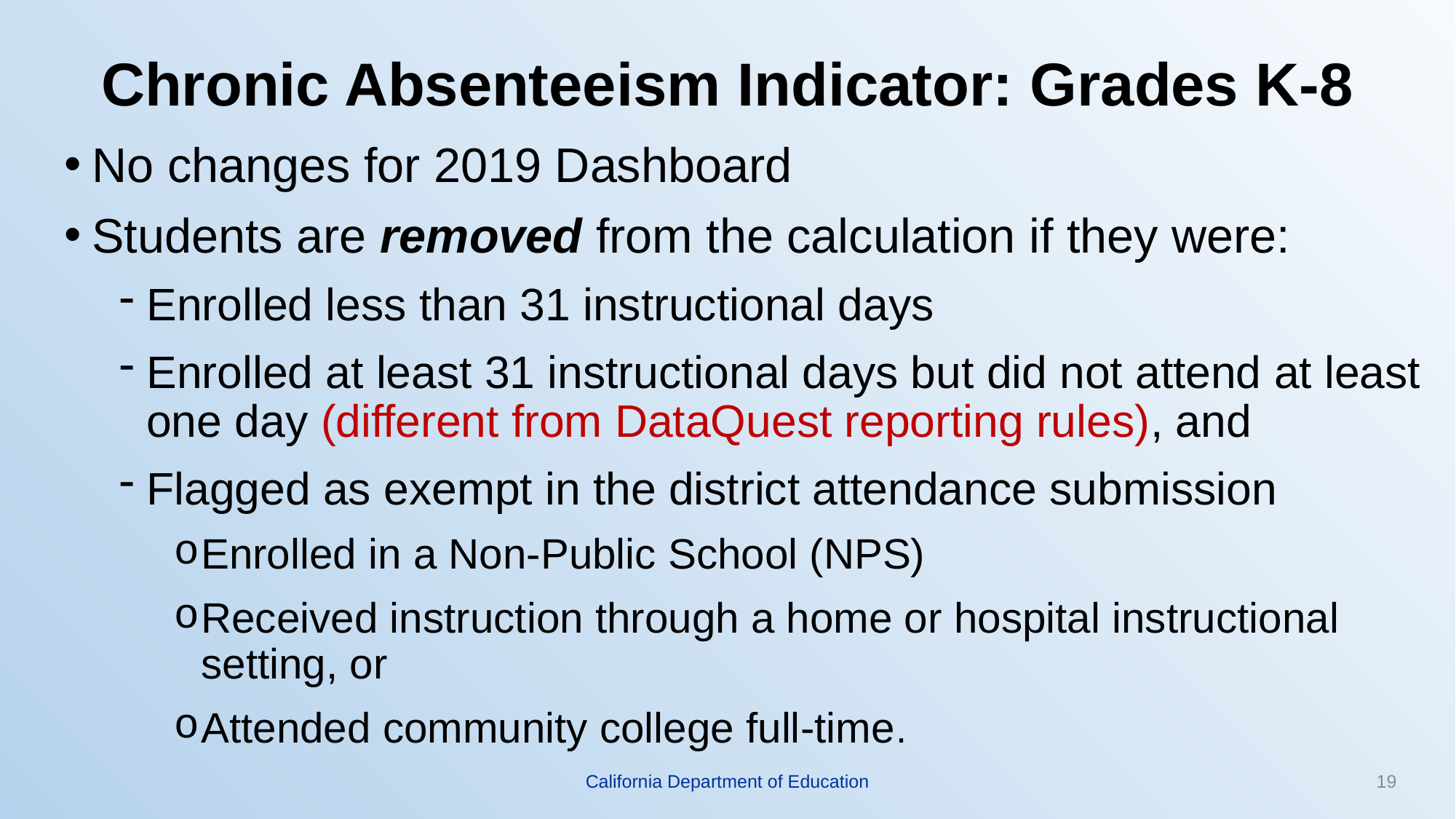

# Chronic Absenteeism Indicator: Grades K-8
No changes for 2019 Dashboard
Students are removed from the calculation if they were:
Enrolled less than 31 instructional days
Enrolled at least 31 instructional days but did not attend at least one day (different from DataQuest reporting rules), and
Flagged as exempt in the district attendance submission
Enrolled in a Non-Public School (NPS)
Received instruction through a home or hospital instructional setting, or
Attended community college full-time.

California Department of Education
19